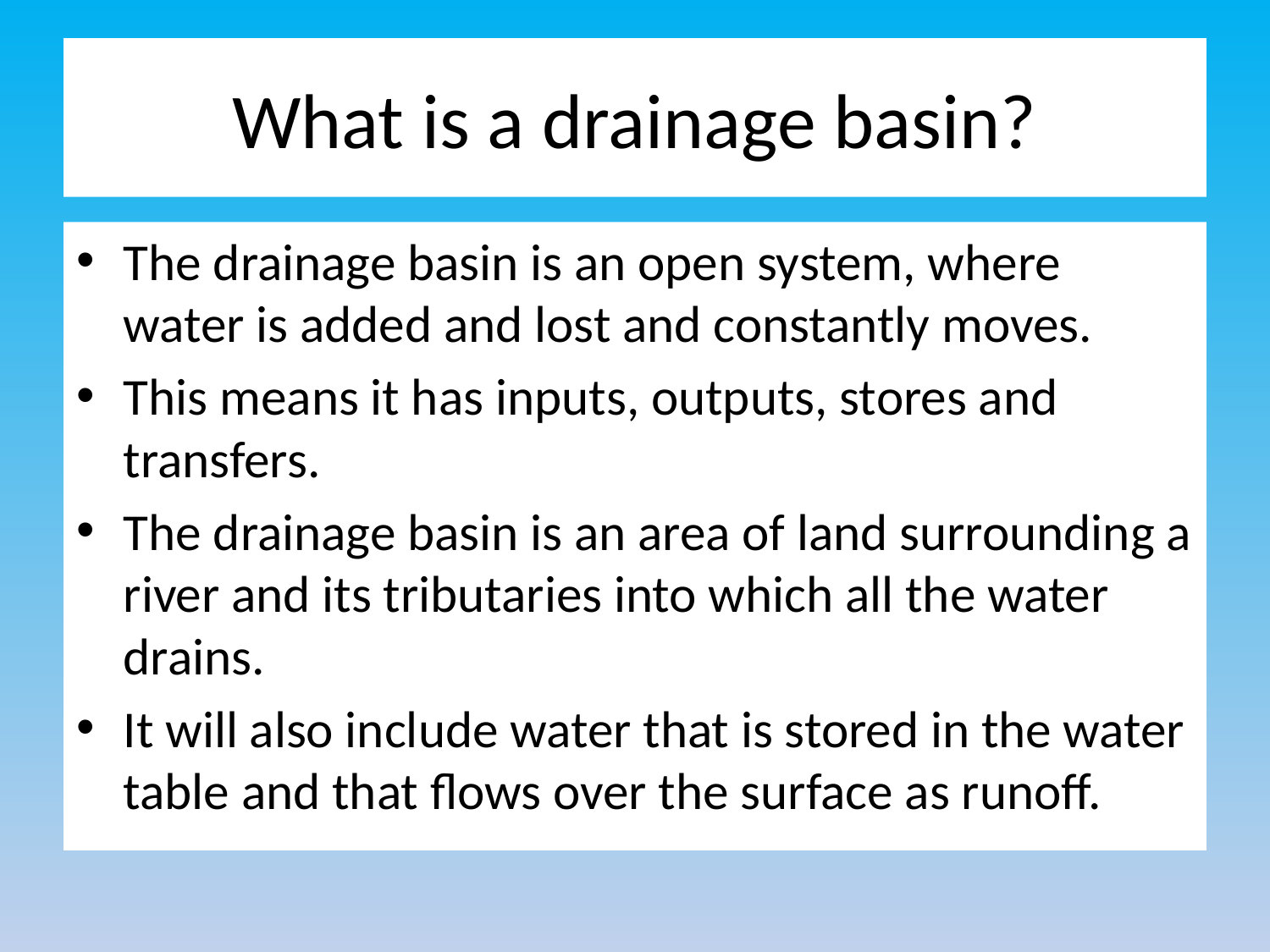

# What is a drainage basin?
The drainage basin is an open system, where water is added and lost and constantly moves.
This means it has inputs, outputs, stores and transfers.
The drainage basin is an area of land surrounding a river and its tributaries into which all the water drains.
It will also include water that is stored in the water table and that flows over the surface as runoff.